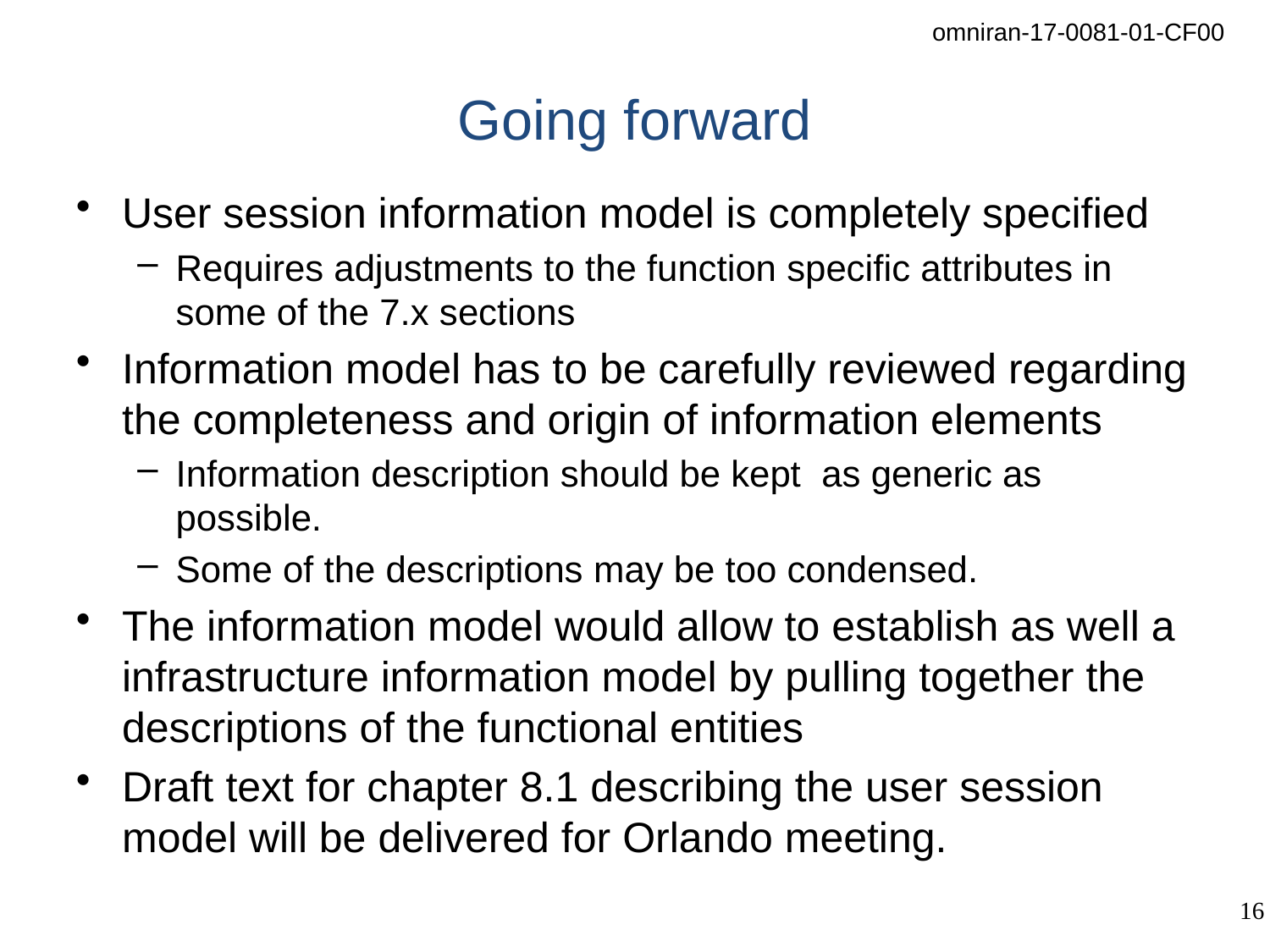

# Going forward
User session information model is completely specified
Requires adjustments to the function specific attributes in some of the 7.x sections
Information model has to be carefully reviewed regarding the completeness and origin of information elements
Information description should be kept  as generic as possible.
Some of the descriptions may be too condensed.
The information model would allow to establish as well a infrastructure information model by pulling together the descriptions of the functional entities
Draft text for chapter 8.1 describing the user session model will be delivered for Orlando meeting.